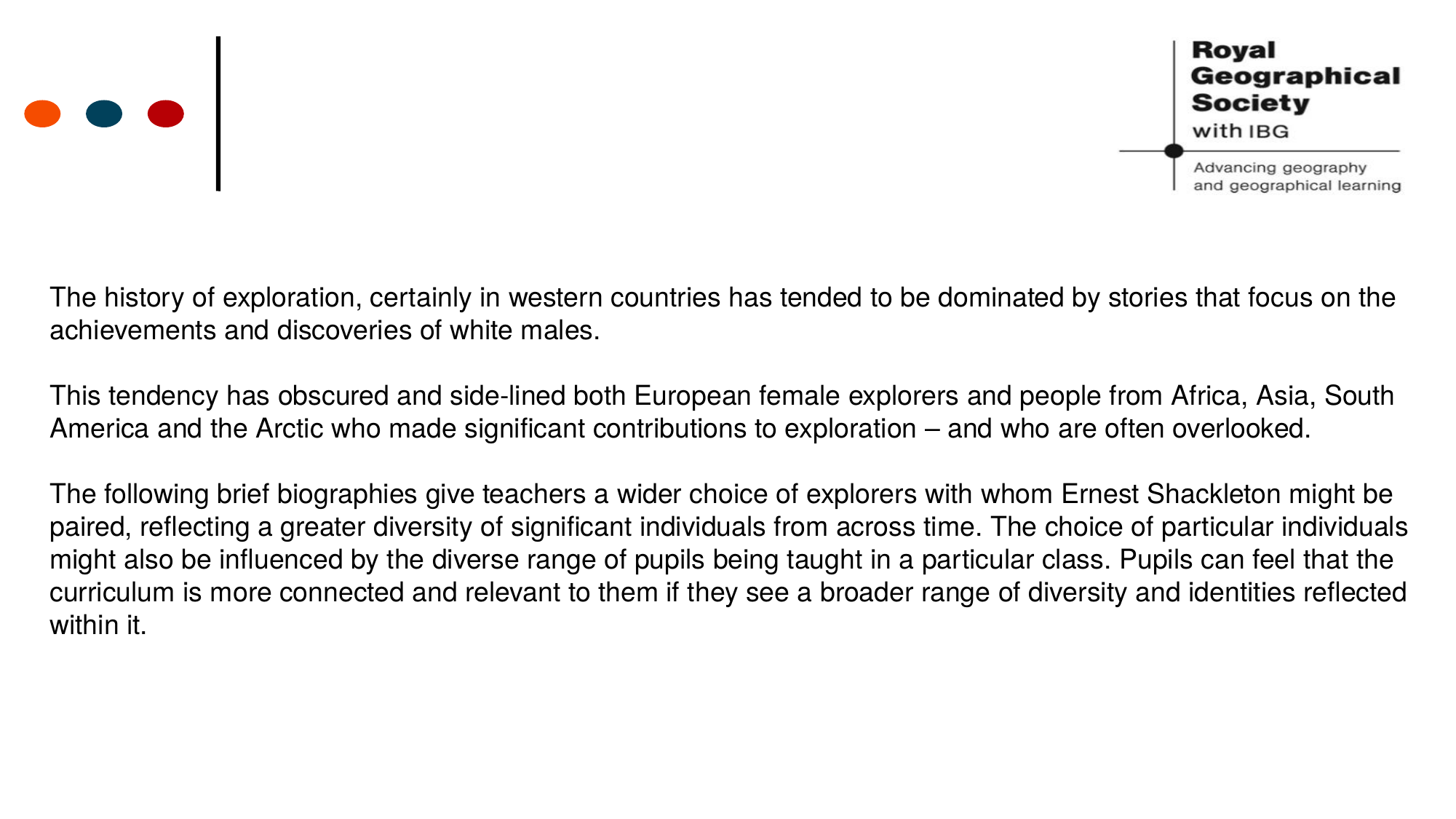

The history of exploration, certainly in western countries has tended to be dominated by stories that focus on the achievements and discoveries of white males.

This tendency has obscured and side-lined both European female explorers and people from Africa, Asia, South America and the Arctic who made significant contributions to exploration – and who are often overlooked.

The following brief biographies give teachers a wider choice of explorers with whom Ernest Shackleton might be paired, reflecting a greater diversity of significant individuals from across time. The choice of particular individuals might also be influenced by the diverse range of pupils being taught in a particular class. Pupils can feel that the curriculum is more connected and relevant to them if they see a broader range of diversity and identities reflected within it.